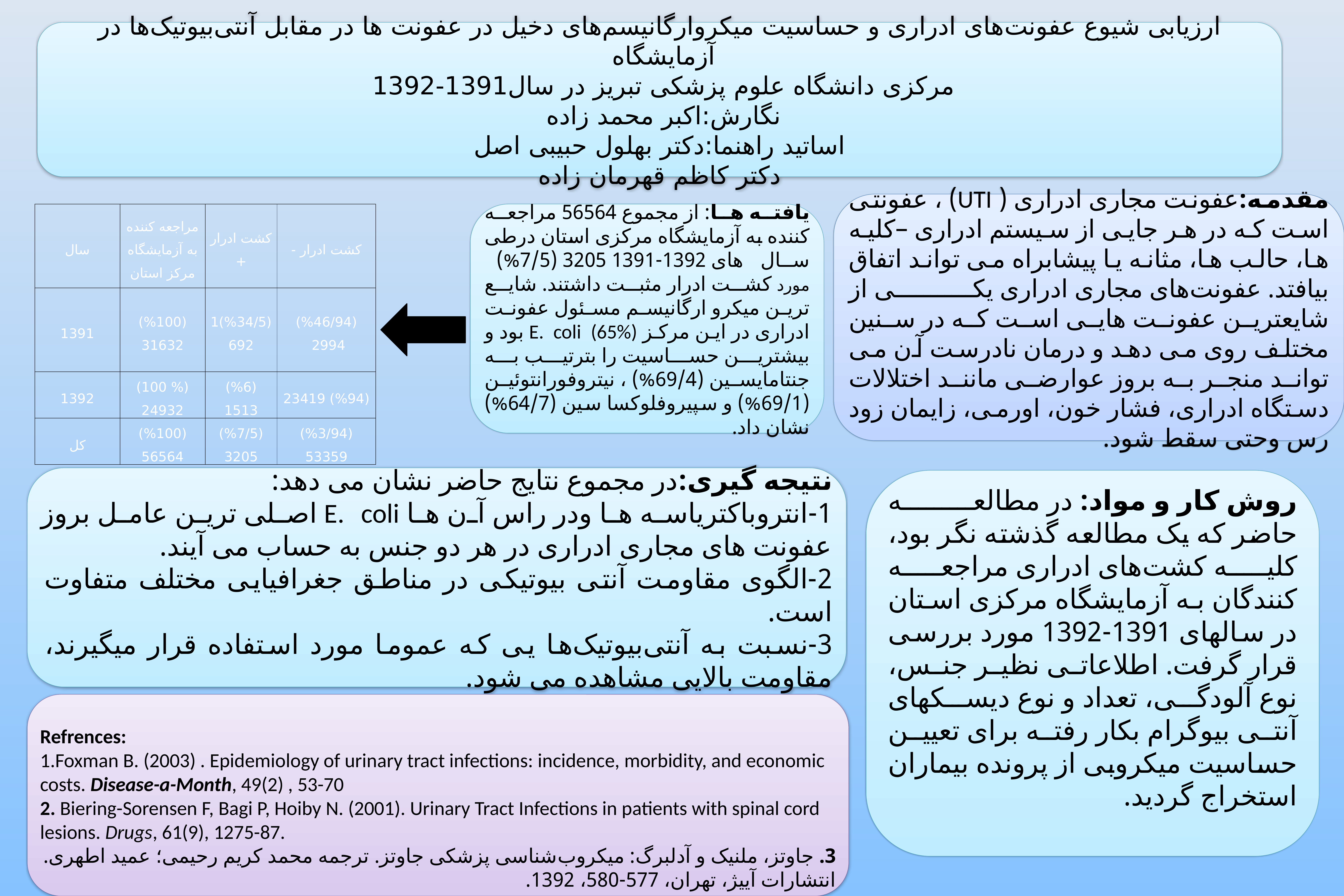

ارزیابی شیوع عفونت‌های ادراری و حساسیت میکروارگانیسم‌های دخیل در عفونت ها در مقابل آنتی‌بیوتیک‌ها در آزمایشگاه
مرکزی دانشگاه علوم پزشکی تبریز در سال1391-1392
نگارش:اکبر محمد زاده
اساتید راهنما:دکتر بهلول حبیبی اصل
دکتر کاظم قهرمان زاده

مقدمه:عفونت مجاری ادراری ( UTI) ، عفونتی است که در هر جایی از سیستم ادراری –کلیه ها، حالب ها، مثانه یا پیشابراه می تواند اتفاق بیافتد. عفونت‌های مجاری ادراری یکی از شایعترین عفونت هایی است که در سنین مختلف روی می دهد و درمان نادرست آن می تواند منجر به بروز عوارضی مانند اختلالات دستگاه ادراری، فشار خون، اورمی، زایمان زود رس وحتی سقط شود.
| سال | مراجعه کننده به آزمایشگاه مرکز استان | کشت ادرار + | کشت ادرار - |
| --- | --- | --- | --- |
| 1391 | (%100) 31632 | (%34/5)1692 | (%46/94) 2994 |
| 1392 | (% 100) 24932 | (%6) 1513 | (%94) 23419 |
| کل | (%100) 56564 | (%7/5) 3205 | (%3/94) 53359 |
یافته ها: از مجموع 56564 مراجعه کننده به آزمایشگاه مرکزی استان درطی سال های 1392-1391 3205 (7/5%) مورد کشت ادرار مثبت داشتند. شایع ترین میکرو ارگانیسم مسئول عفونت ادراری در این مرکز E. coli (65%) بود و بیشترین حساسیت را بترتیب به جنتامایسین (69/4%) ، نیتروفورانتوئین (69/1%) و سپیروفلوکسا سین (64/7%) نشان داد.

نتیجه گیری:در مجموع نتایج حاضر نشان می دهد:
1-انتروباکتریاسه ها ودر راس آن ها E. coli اصلی ترین عامل بروز عفونت های مجاری ادراری در هر دو جنس به حساب می آیند.
2-الگوی مقاومت آنتی بیوتیکی در مناطق جغرافیایی مختلف متفاوت است.
3-نسبت به آنتی‌بیوتیک‌ها یی که عموما مورد استفاده قرار میگیرند، مقاومت بالایی مشاهده می شود.
روش کار و مواد: در مطالعه حاضر که یک مطالعه گذشته نگر بود، کلیه کشت‌های ادراری مراجعه کنندگان به آزمایشگاه مرکزی استان در سالهای 1391-1392 مورد بررسی قرار گرفت. اطلاعاتی نظیر جنس، نوع آلودگی، تعداد و نوع دیسکهای آنتی بیوگرام بکار رفته برای تعیین حساسیت میکروبی از پرونده بیماران استخراج گردید.

Refrences:
1.Foxman B. (2003) . Epidemiology of urinary tract infections: incidence, morbidity, and economic costs. Disease-a-Month, 49(2) , 53-70
2. Biering-Sorensen F, Bagi P, Hoiby N. (2001). Urinary Tract Infections in patients with spinal cord lesions. Drugs, 61(9), 1275-87.
3. جاوتز، ملنیک و آدلبرگ: میکروب‌شناسی پزشکی جاوتز. ترجمه محمد کریم رحیمی؛ عمید اطهری. انتشارات آییژ، تهران، 577-580، 1392.